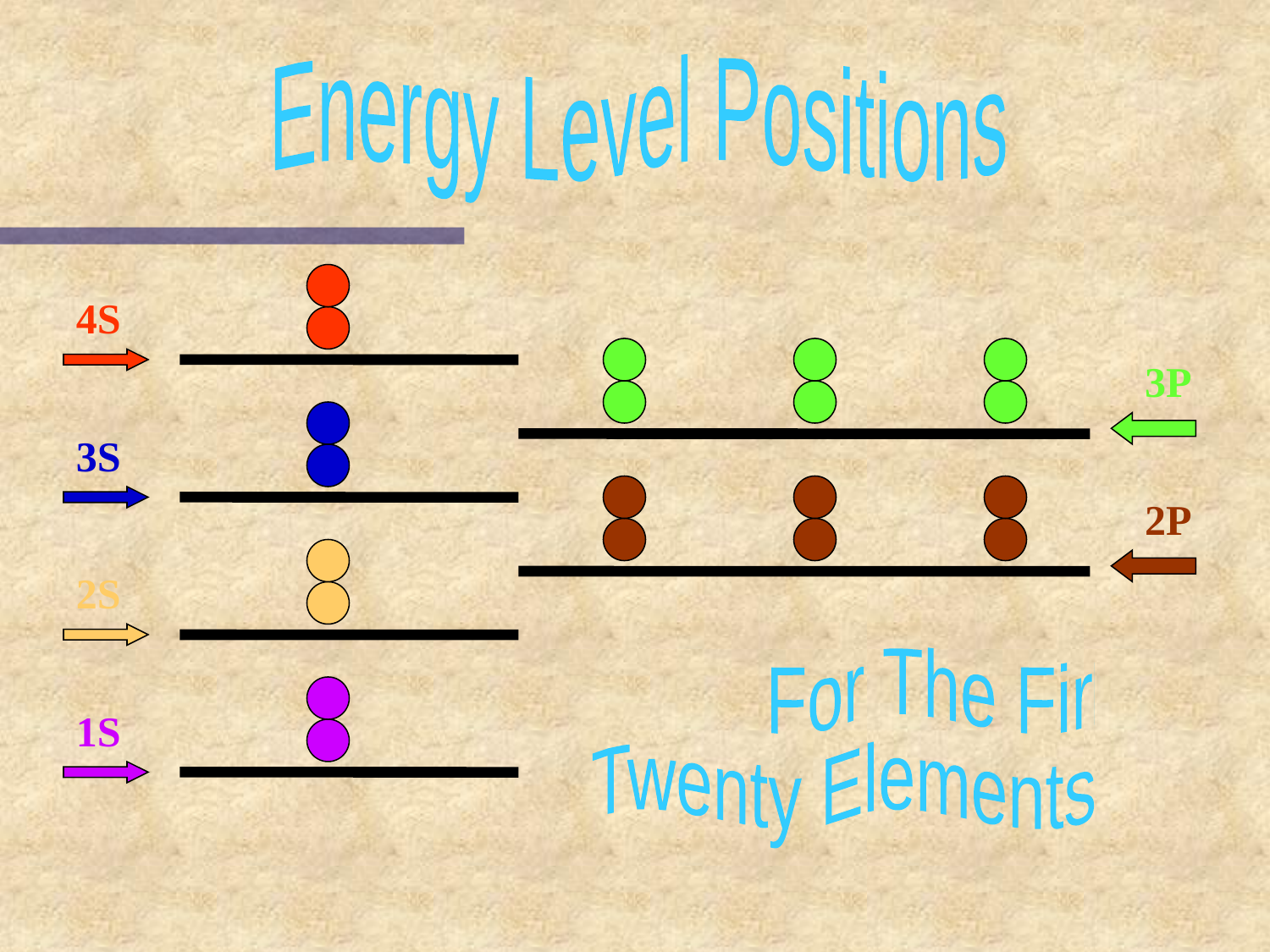

Energy Level Positions

4S

3P

3S

2P

2S

      For The First
Twenty Elements

1S